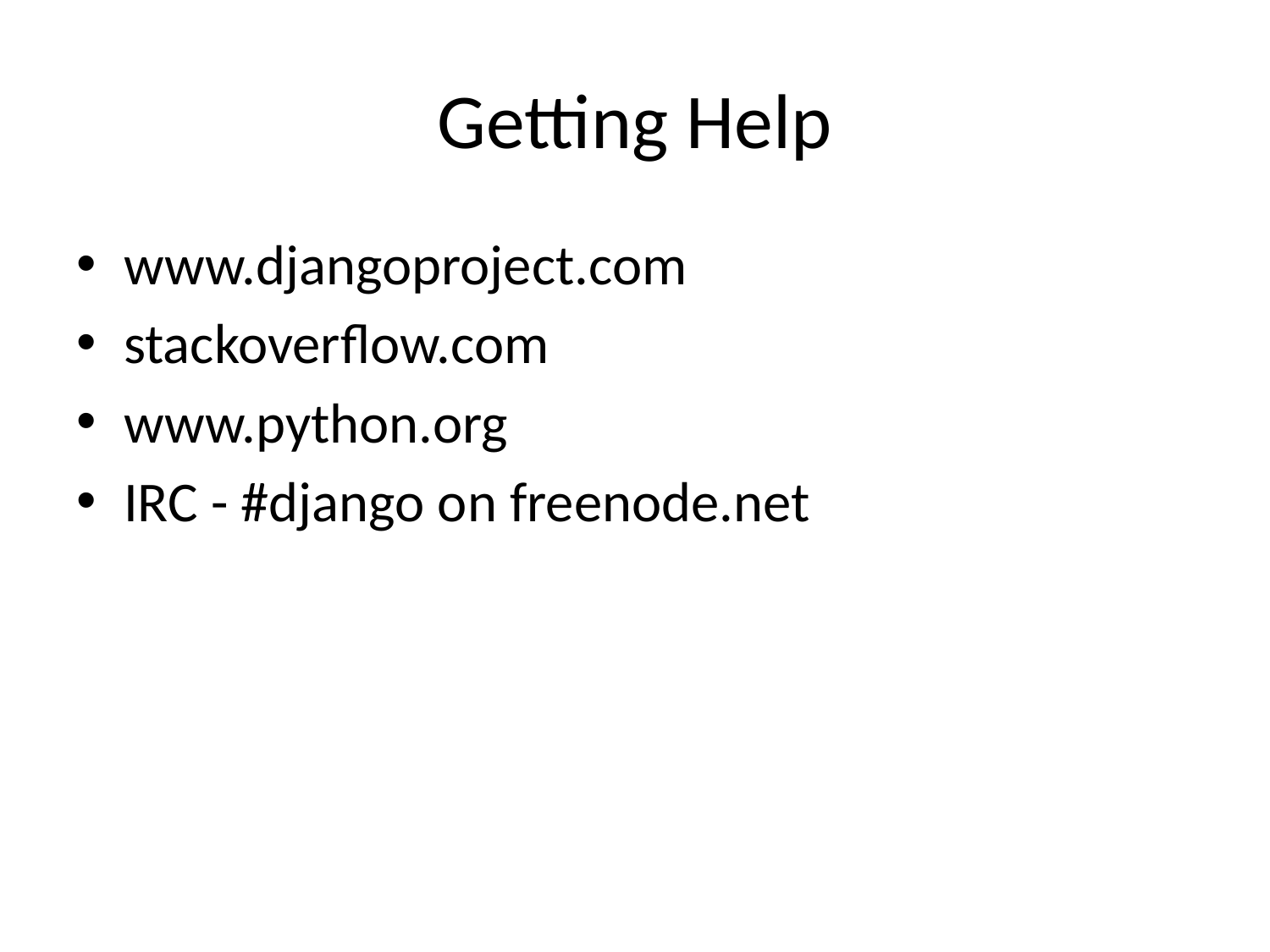

# Getting Help
www.djangoproject.com
stackoverflow.com
www.python.org
IRC - #django on freenode.net